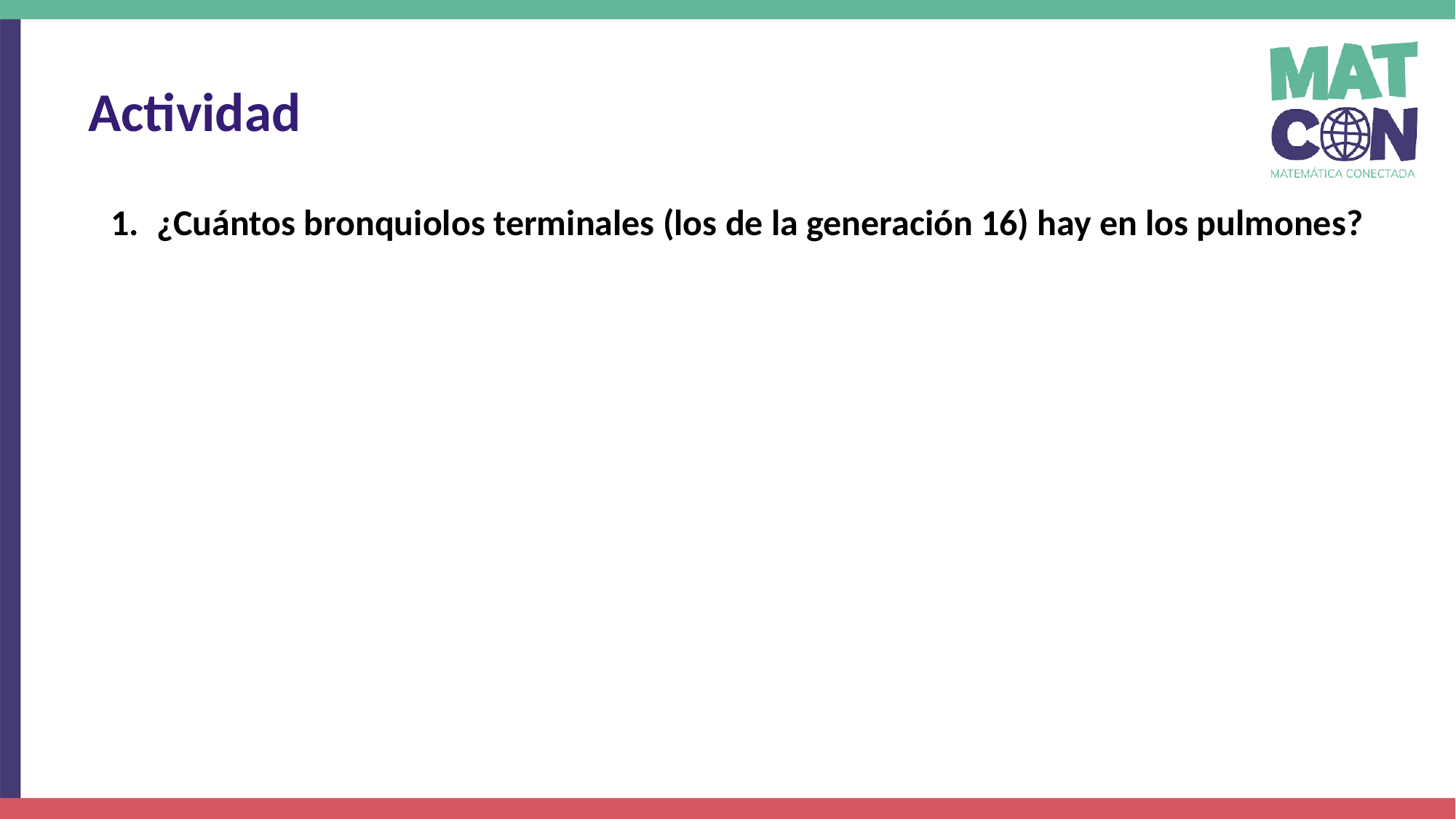

Actividad
¿Cuántos bronquiolos terminales (los de la generación 16) hay en los pulmones?